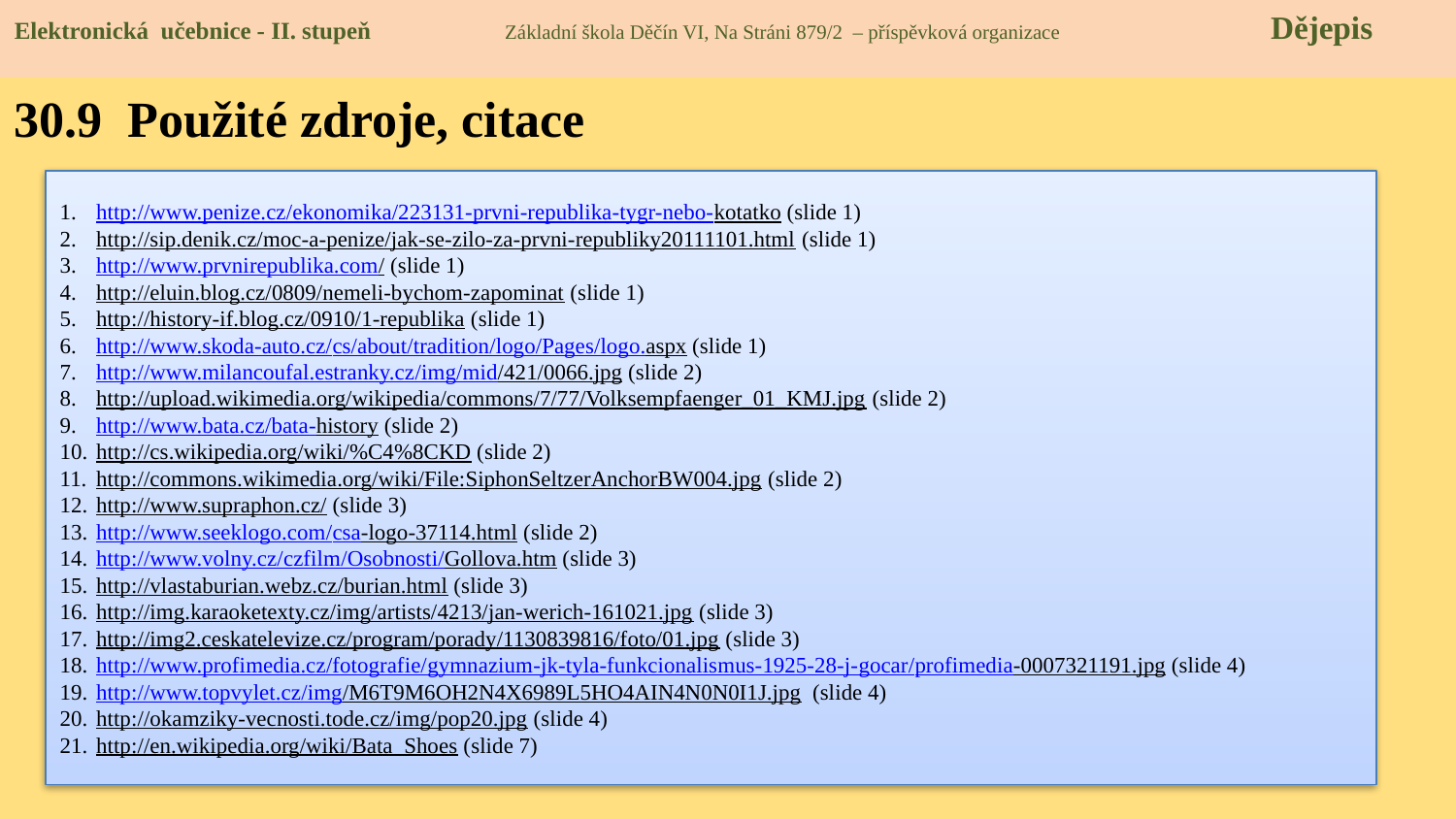

Elektronická  učebnice - II. stupeň                      Základní škola Děčín VI, Na Stráni 879/2  – příspěvková organizace                       	                  Dějepis

30.9  Použité zdroje, citace
http://www.penize.cz/ekonomika/223131-prvni-republika-tygr-nebo-kotatko (slide 1)
http://sip.denik.cz/moc-a-penize/jak-se-zilo-za-prvni-republiky20111101.html (slide 1)
http://www.prvnirepublika.com/ (slide 1)
http://eluin.blog.cz/0809/nemeli-bychom-zapominat (slide 1)
http://history-if.blog.cz/0910/1-republika (slide 1)
http://www.skoda-auto.cz/cs/about/tradition/logo/Pages/logo.aspx (slide 1)
http://www.milancoufal.estranky.cz/img/mid/421/0066.jpg (slide 2)
http://upload.wikimedia.org/wikipedia/commons/7/77/Volksempfaenger_01_KMJ.jpg (slide 2)
http://www.bata.cz/bata-history (slide 2)
http://cs.wikipedia.org/wiki/%C4%8CKD (slide 2)
http://commons.wikimedia.org/wiki/File:SiphonSeltzerAnchorBW004.jpg (slide 2)
http://www.supraphon.cz/ (slide 3)
http://www.seeklogo.com/csa-logo-37114.html (slide 2)
http://www.volny.cz/czfilm/Osobnosti/Gollova.htm (slide 3)
http://vlastaburian.webz.cz/burian.html (slide 3)
http://img.karaoketexty.cz/img/artists/4213/jan-werich-161021.jpg (slide 3)
http://img2.ceskatelevize.cz/program/porady/1130839816/foto/01.jpg (slide 3)
http://www.profimedia.cz/fotografie/gymnazium-jk-tyla-funkcionalismus-1925-28-j-gocar/profimedia-0007321191.jpg (slide 4)
http://www.topvylet.cz/img/M6T9M6OH2N4X6989L5HO4AIN4N0N0I1J.jpg  (slide 4)
http://okamziky-vecnosti.tode.cz/img/pop20.jpg (slide 4)
http://en.wikipedia.org/wiki/Bata_Shoes (slide 7)